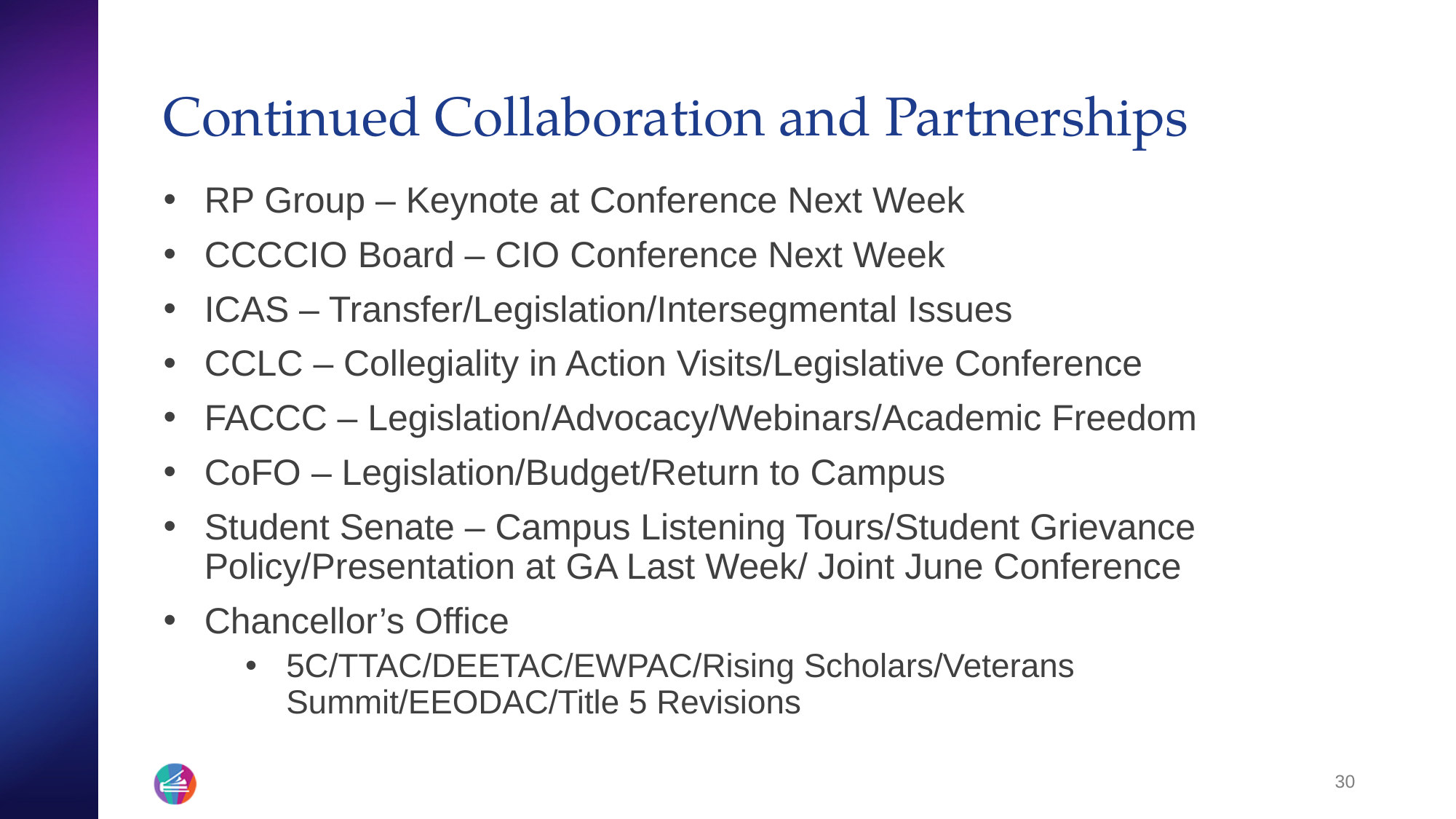

# Continued Collaboration and Partnerships
RP Group – Keynote at Conference Next Week
CCCCIO Board – CIO Conference Next Week
ICAS – Transfer/Legislation/Intersegmental Issues
CCLC – Collegiality in Action Visits/Legislative Conference
FACCC – Legislation/Advocacy/Webinars/Academic Freedom
CoFO – Legislation/Budget/Return to Campus
Student Senate – Campus Listening Tours/Student Grievance Policy/Presentation at GA Last Week/ Joint June Conference
Chancellor’s Office
5C/TTAC/DEETAC/EWPAC/Rising Scholars/Veterans Summit/EEODAC/Title 5 Revisions

30